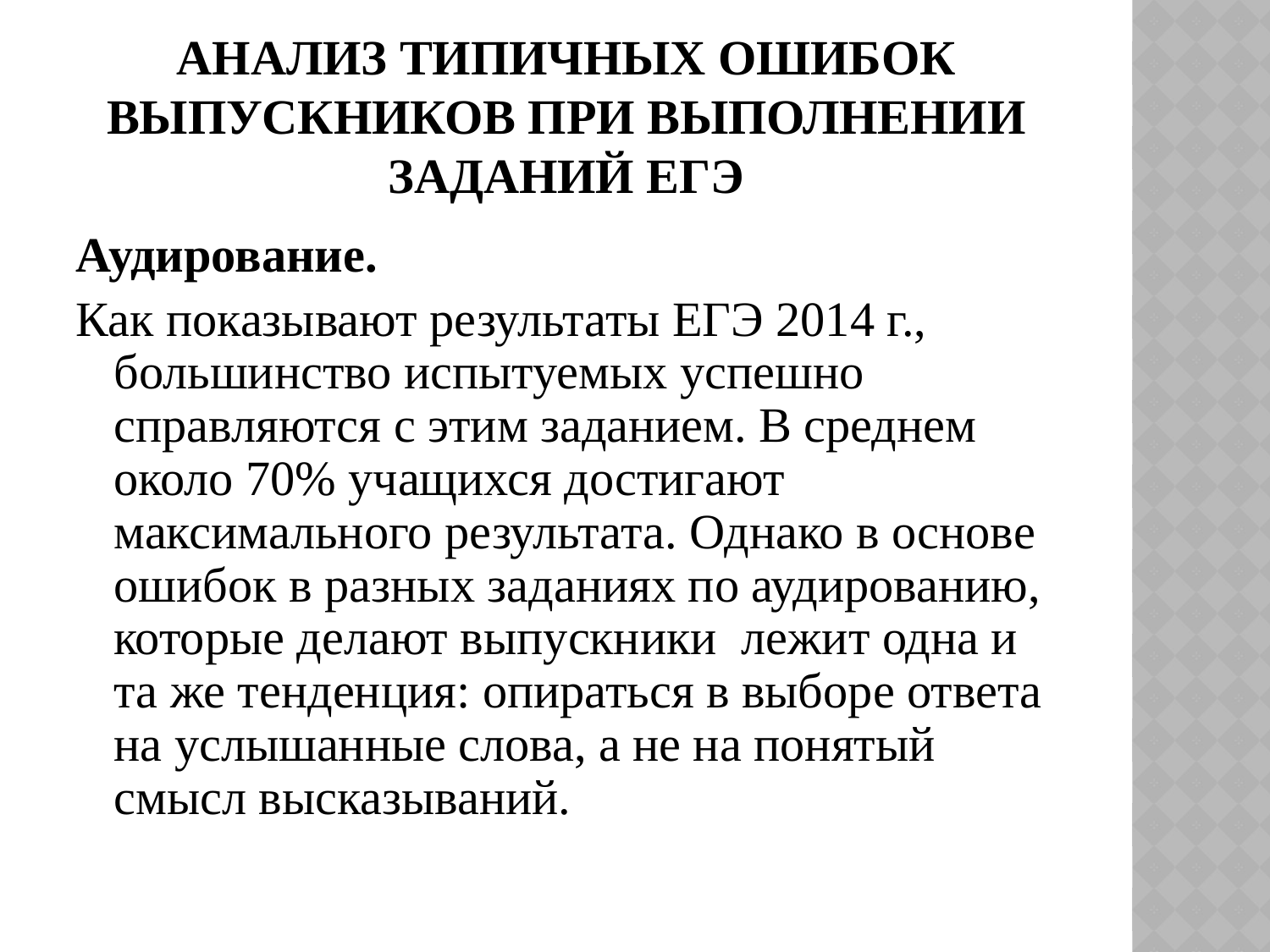

# Анализ типичных ошибок выпускников при выполнении заданий ЕГЭ
Аудирование.
Как показывают результаты ЕГЭ 2014 г., большинство испытуемых успешно справляются с этим заданием. В среднем около 70% учащихся достигают максимального результата. Однако в основе ошибок в разных заданиях по аудированию, которые делают выпускники  лежит одна и та же тенденция: опираться в выборе ответа на услышанные слова, а не на понятый смысл высказываний.